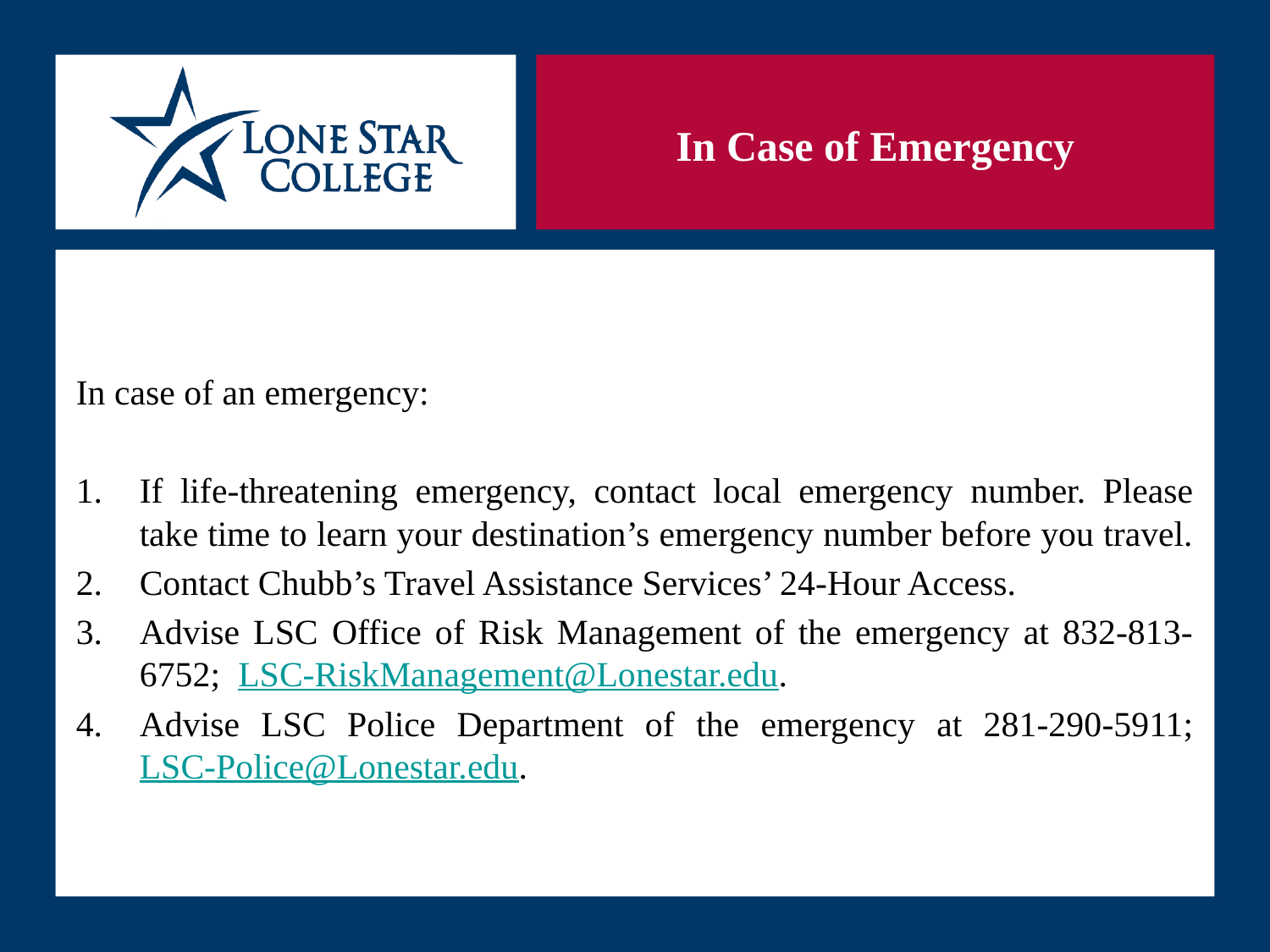

# In Case of Emergency

In case of an emergency:

If life-threatening emergency, contact local emergency number. Please take time to learn your destination’s emergency number before you travel.
Contact Chubb’s Travel Assistance Services’ 24-Hour Access.
Advise LSC Office of Risk Management of the emergency at 832-813-6752;  LSC-RiskManagement@Lonestar.edu.
Advise LSC Police Department of the emergency at 281-290-5911; LSC-Police@Lonestar.edu.